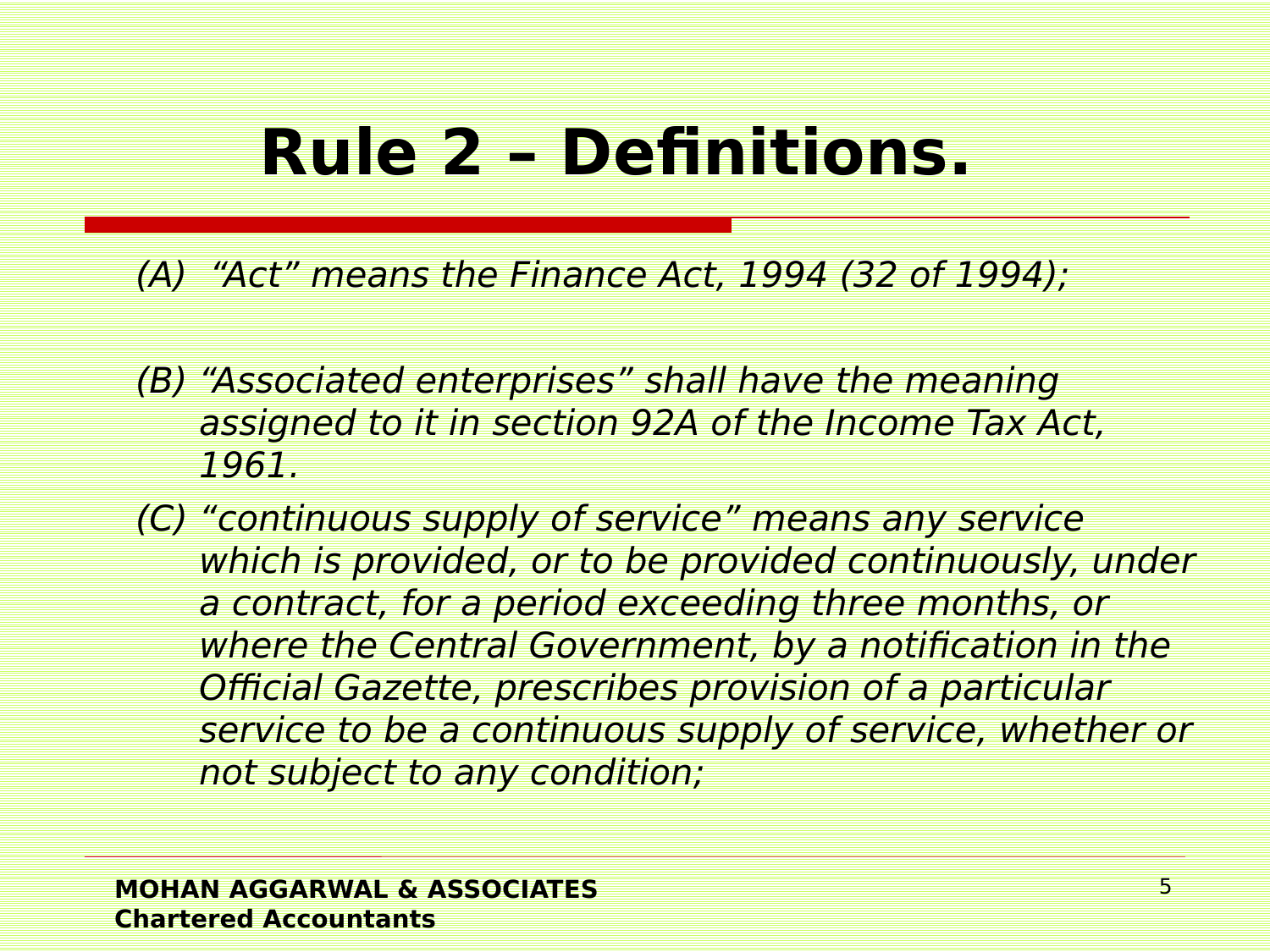

Rule 2 – Definitions.
(A)  “Act” means the Finance Act, 1994 (32 of 1994);

(B) “Associated enterprises” shall have the meaning assigned to it in section 92A of the Income Tax Act, 1961.
(C) “continuous supply of service” means any service which is provided, or to be provided continuously, under a contract, for a period exceeding three months, or where the Central Government, by a notification in the Official Gazette, prescribes provision of a particular service to be a continuous supply of service, whether or not subject to any condition;

MOHAN AGGARWAL & ASSOCIATES  Chartered Accountants
5